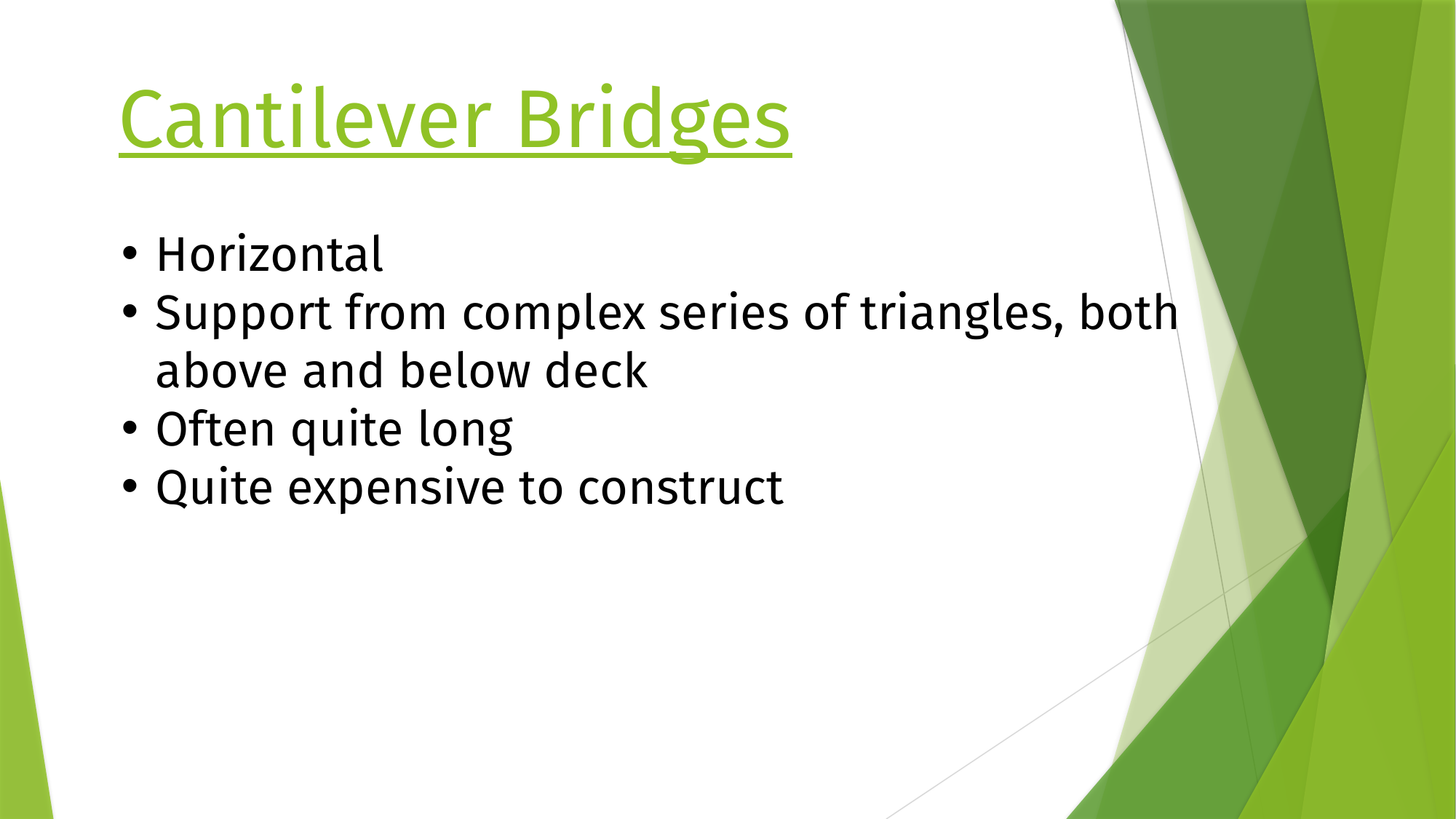

Cantilever Bridges

Horizontal
Support from complex series of triangles, both
above and below deck
Often quite long
Quite expensive to construct